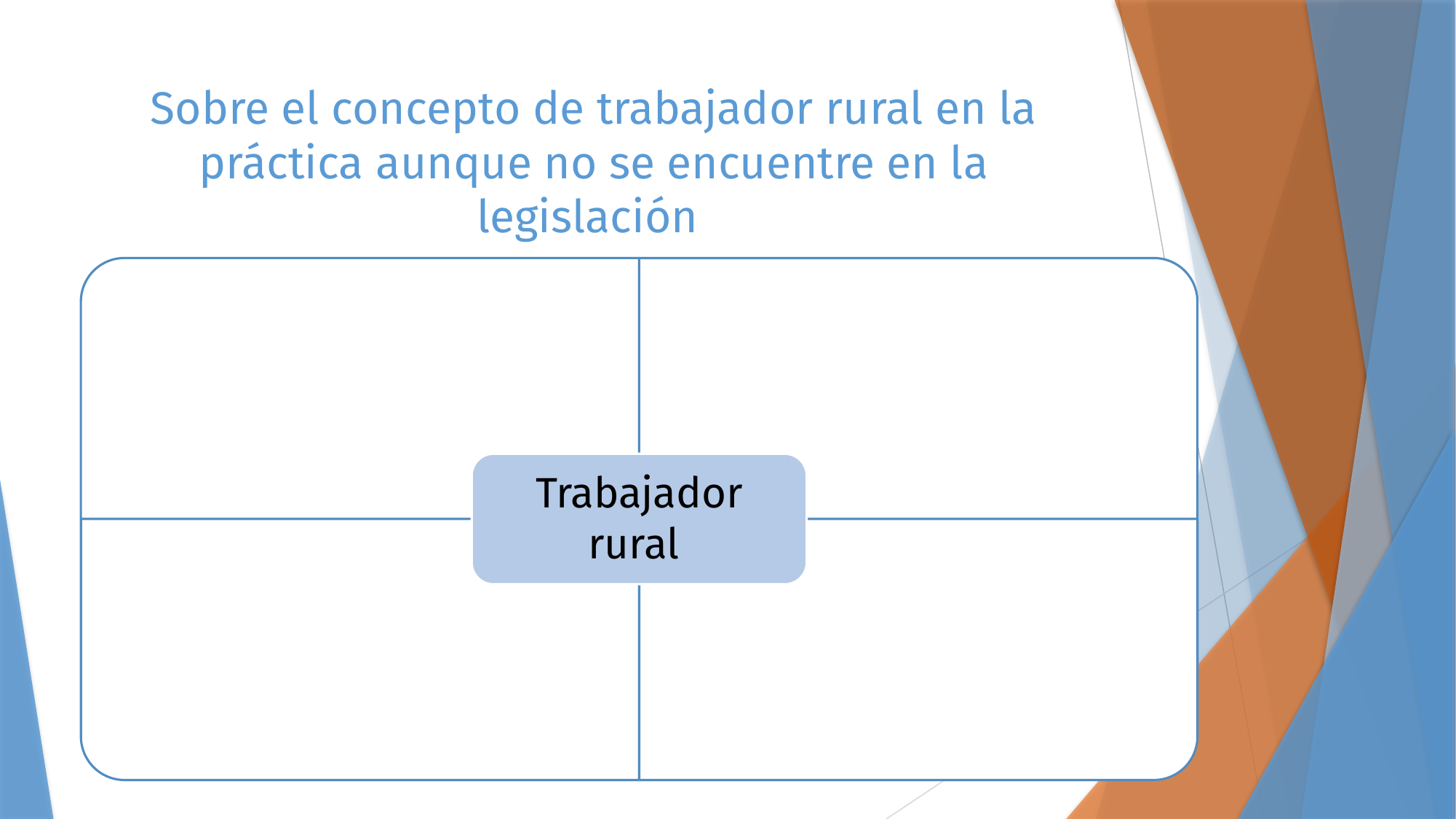

# Sobre el concepto de trabajador rural en la práctica aunque no se encuentre en la legislación
Trabajador rural